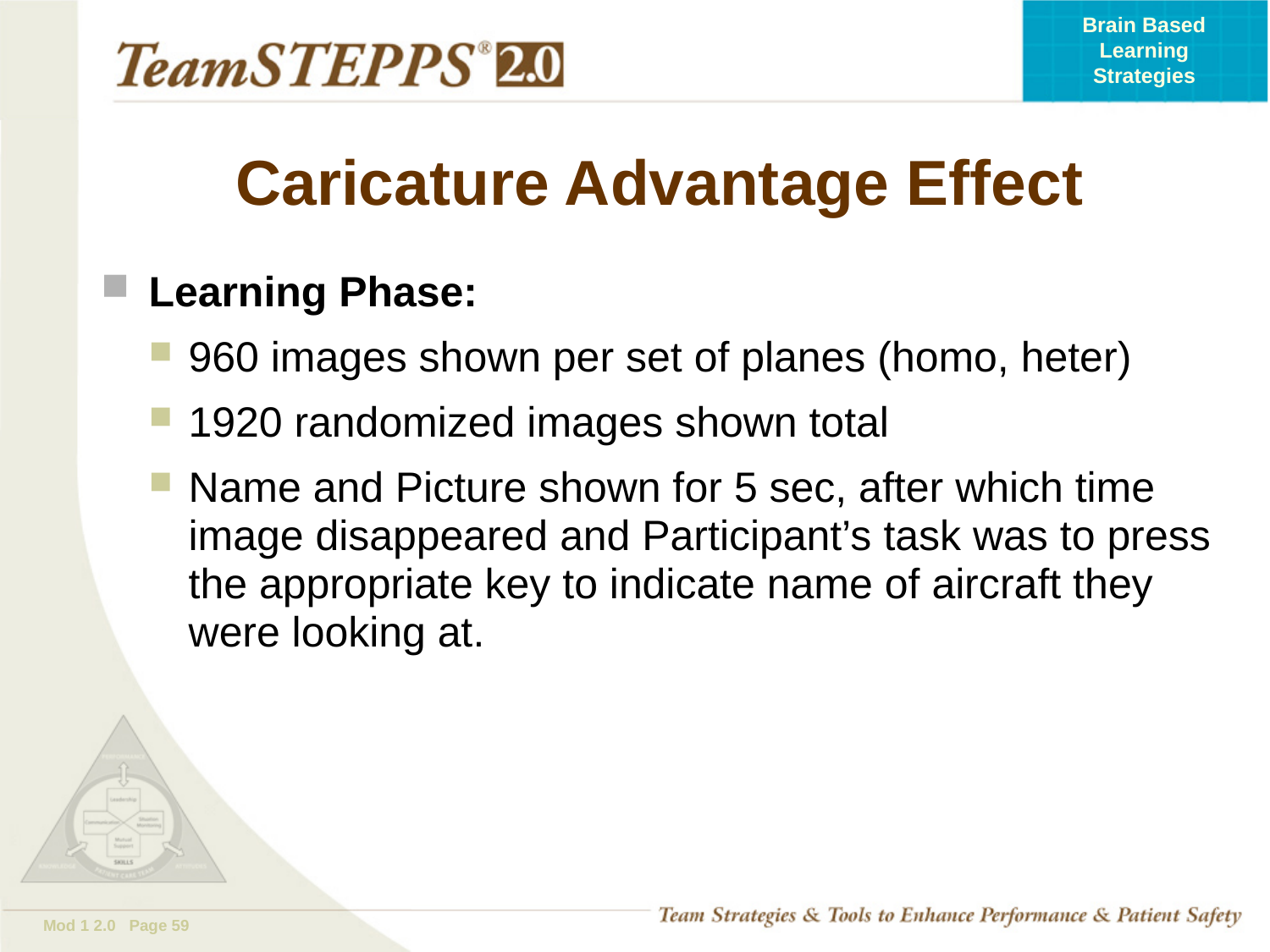

# Caricature Advantage Effect
Learning Phase:
960 images shown per set of planes (homo, heter)
1920 randomized images shown total
Name and Picture shown for 5 sec, after which time image disappeared and Participant’s task was to press the appropriate key to indicate name of aircraft they were looking at.